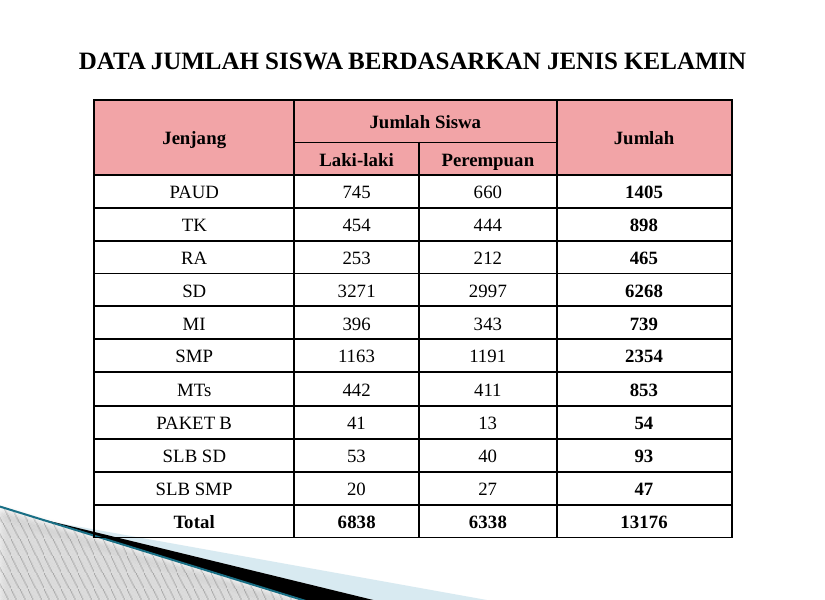

DATA JUMLAH SISWA BERDASARKAN JENIS KELAMIN
| Jenjang | Jumlah Siswa |  | Jumlah |
| --- | --- | --- | --- |
|  | Laki-laki | Perempuan |  |
| PAUD | 745 | 660 | 1405 |
| TK | 454 | 444 | 898 |
| RA | 253 | 212 | 465 |
| SD | 3271 | 2997 | 6268 |
| MI | 396 | 343 | 739 |
| SMP | 1163 | 1191 | 2354 |
| MTs | 442 | 411 | 853 |
| PAKET B | 41 | 13 | 54 |
| SLB SD | 53 | 40 | 93 |
| SLB SMP | 20 | 27 | 47 |
| Total | 6838 | 6338 | 13176 |